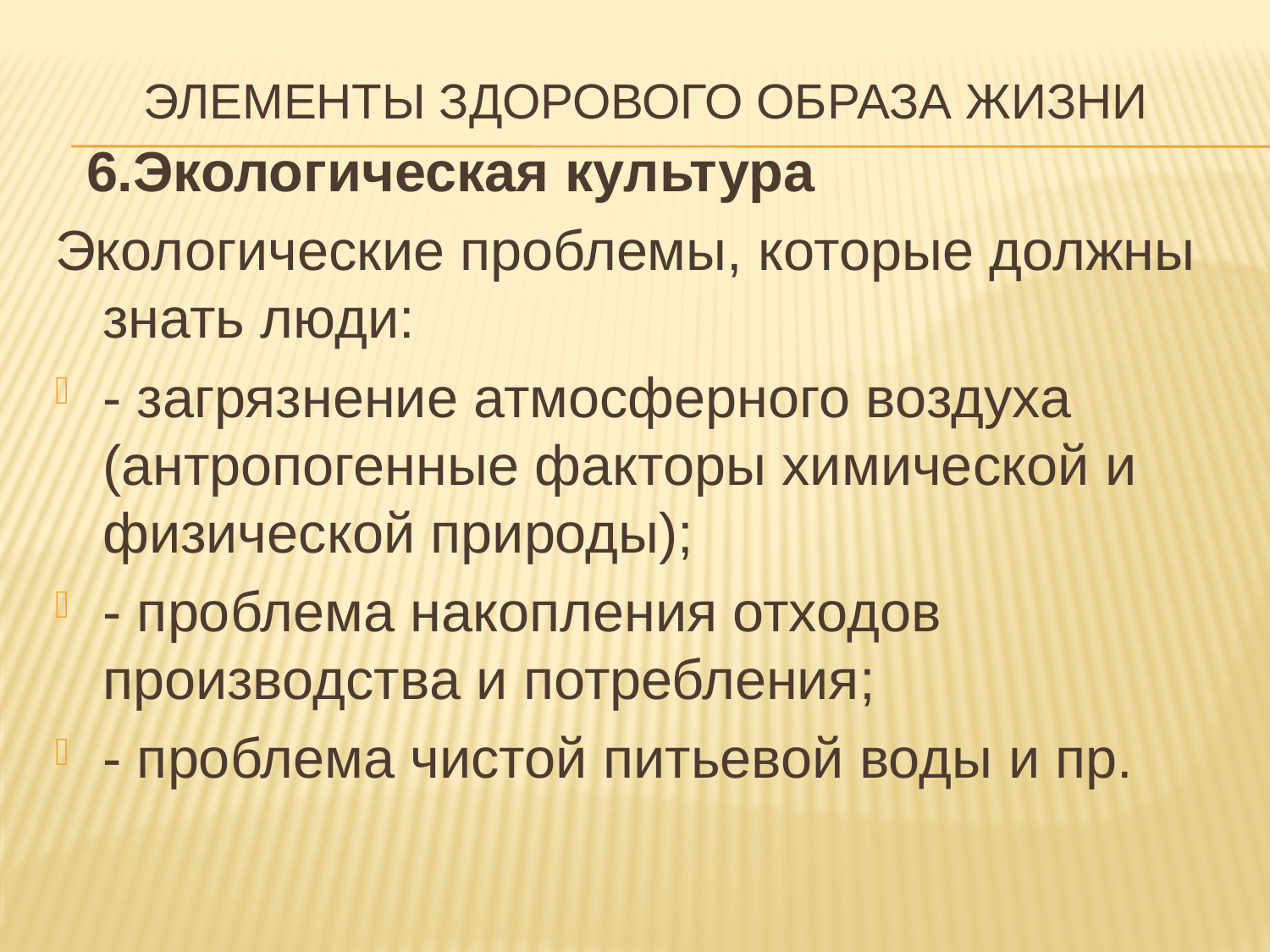

# Элементы здорового образа жизни
  6.Экологическая культура
Экологические проблемы, которые должны знать люди:
- загрязнение атмосферного воздуха (антропогенные факторы химической и физической природы);
- проблема накопления отходов производства и потребления;
- проблема чистой питьевой воды и пр.